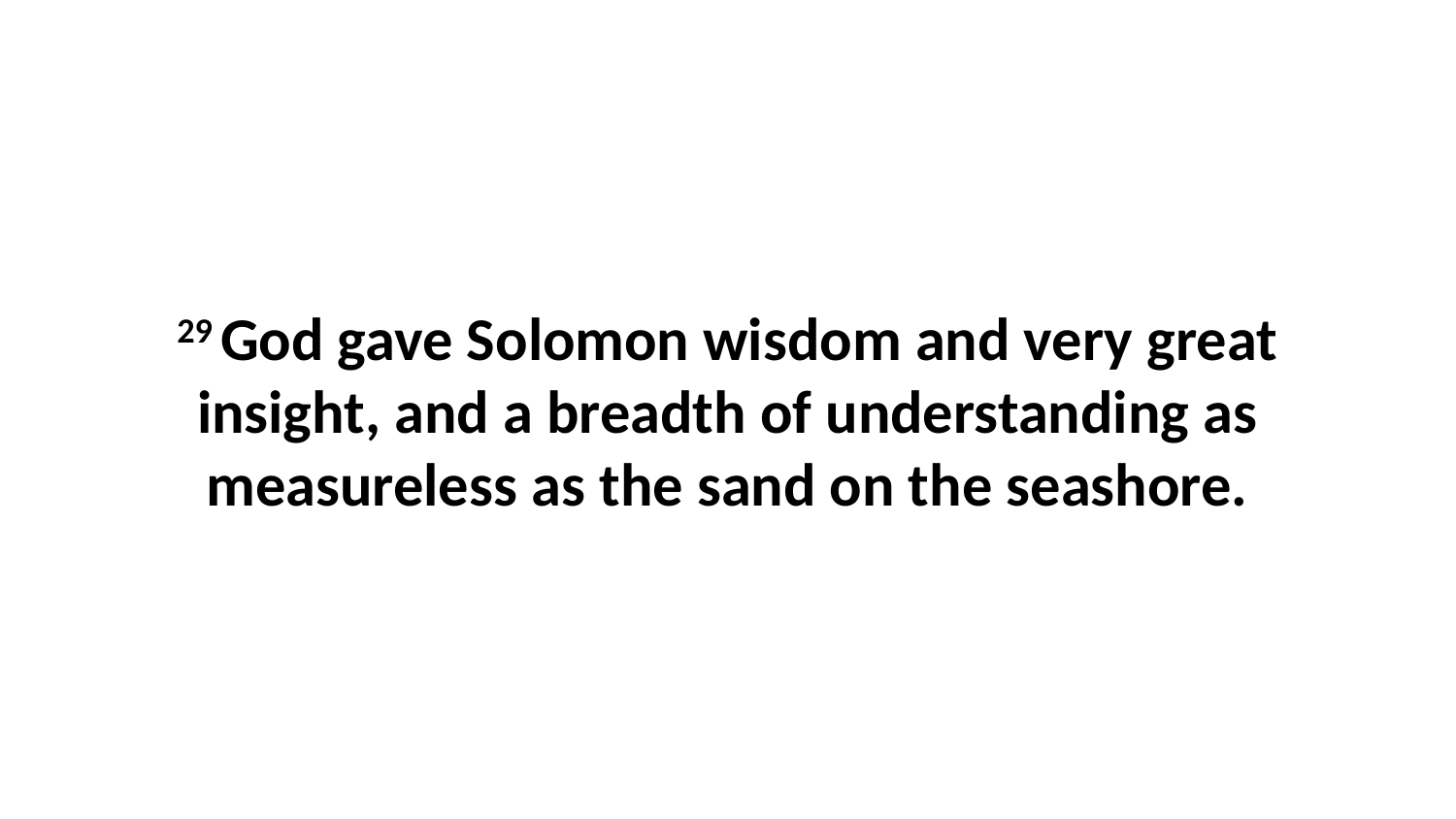

29 God gave Solomon wisdom and very great insight, and a breadth of understanding as measureless as the sand on the seashore.